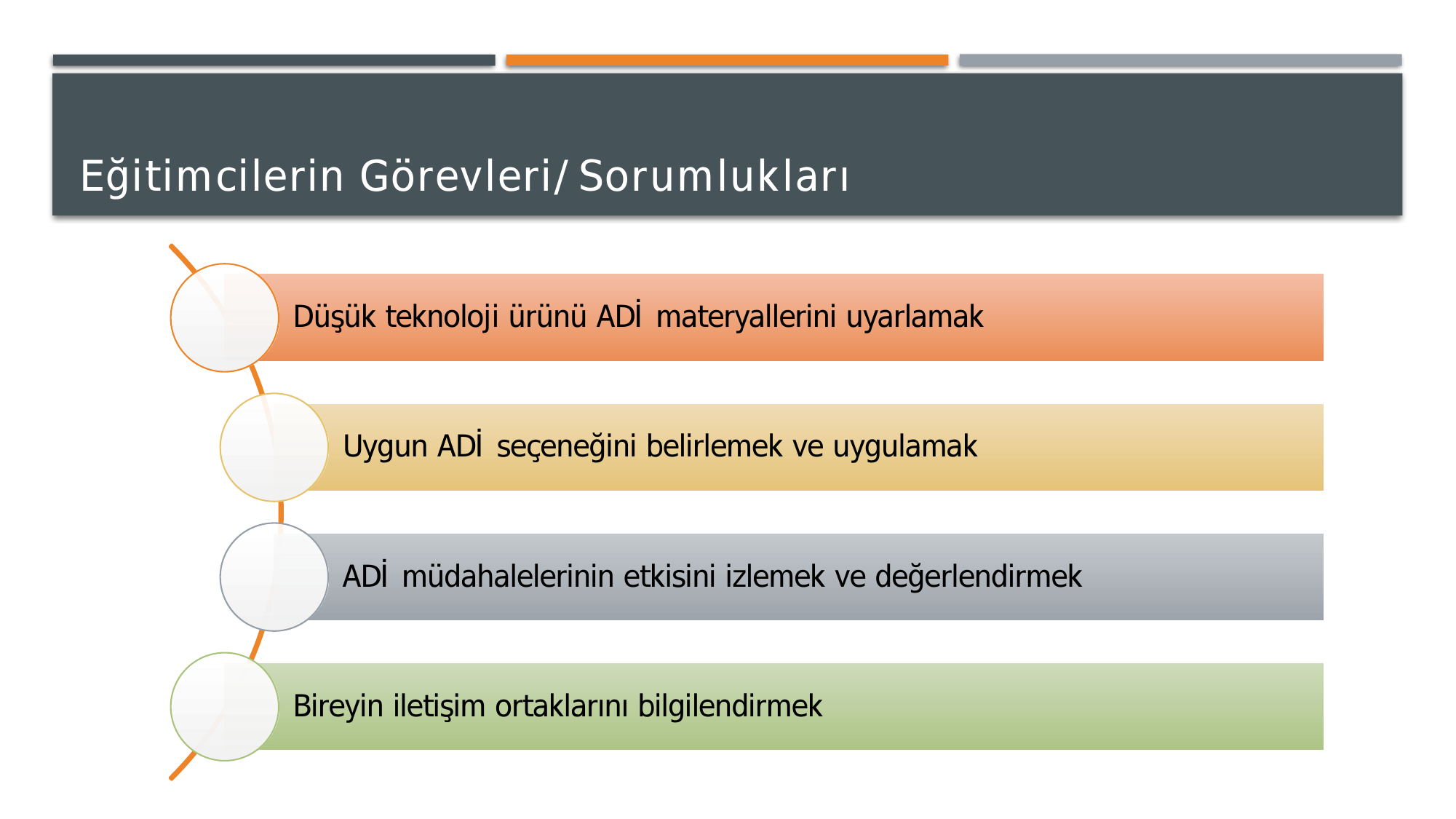

# Eğitimcilerin Görevleri/Sorumlukları
Düşük teknoloji ürünü ADİ materyallerini uyarlamak
Uygun ADİ seçeneğini belirlemek ve uygulamak
ADİ müdahalelerinin etkisini izlemek ve değerlendirmek
Bireyin iletişim ortaklarını bilgilendirmek